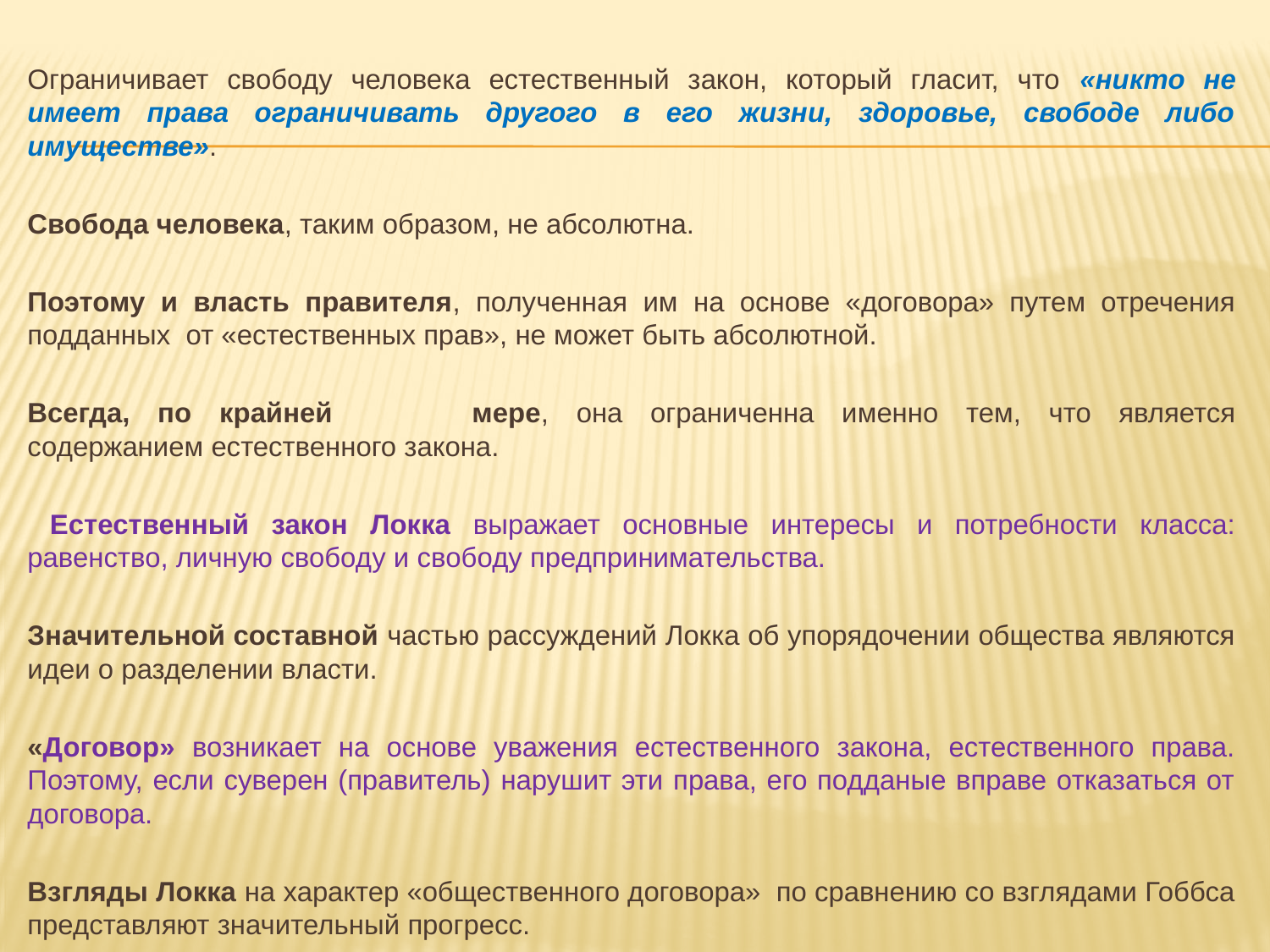

#

Ограничивает свободу человека естественный закон, который гласит, что «никто не имеет права ограничивать другого в его жизни, здоровье, свободе либо имуществе».

Свобода человека, таким образом, не абсолютна.

Поэтому и власть правителя, полученная им на основе «договора» путем отречения подданных  от «естественных прав», не может быть абсолютной.

Всегда, по крайней	 мере, она ограниченна именно тем, что является содержанием естественного закона.

 Естественный закон Локка выражает основные интересы и потребности класса: равенство, личную свободу и свободу предпринимательства.

Значительной составной частью рассуждений Локка об упорядочении общества являются идеи о разделении власти.

«Договор» возникает на основе уважения естественного закона, естественного права. Поэтому, если суверен (правитель) нарушит эти права, его подданые вправе отказаться от договора.

Взгляды Локка на характер «общественного договора»  по сравнению со взглядами Гоббса представляют значительный прогресс.